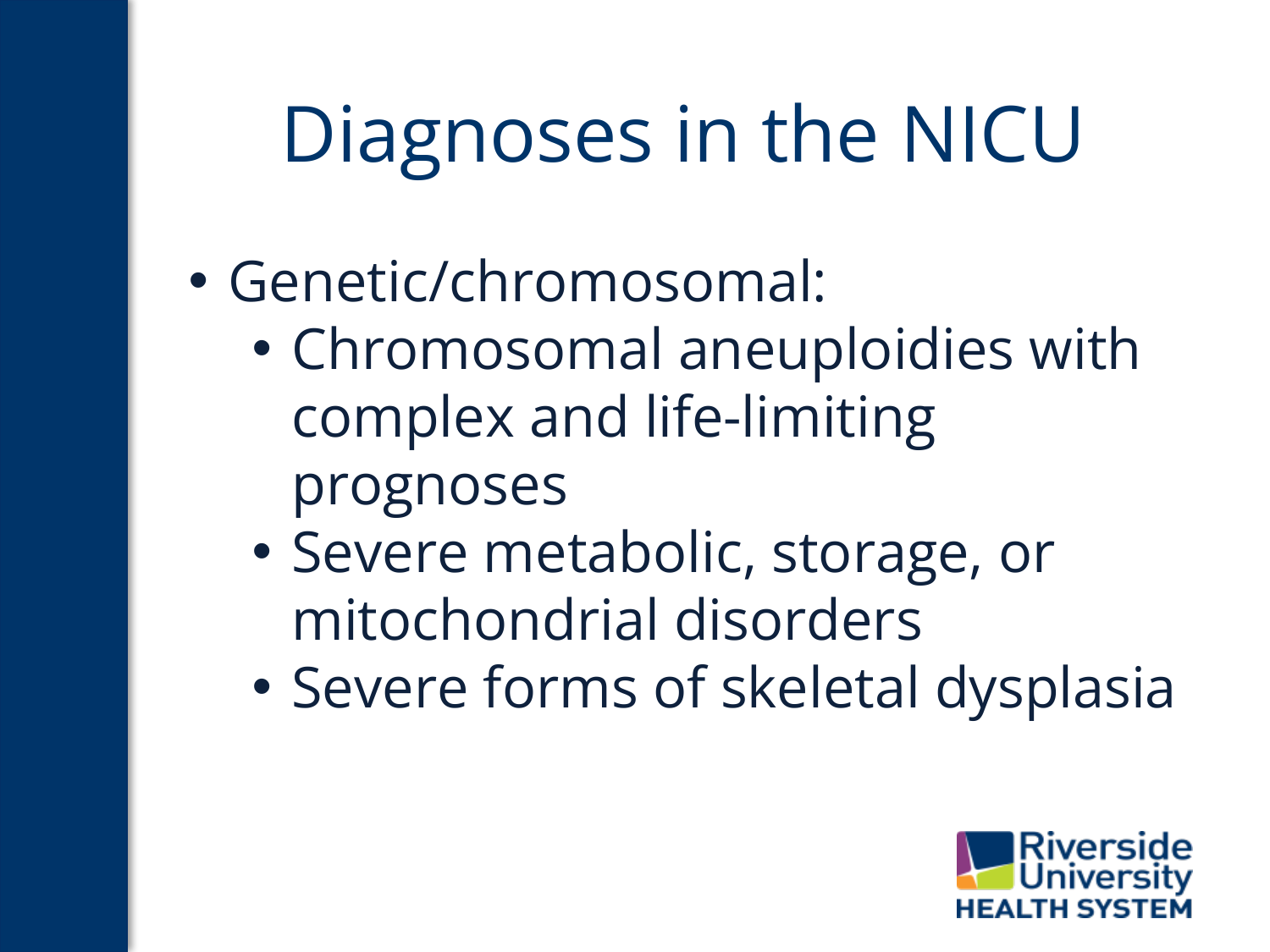

# Diagnoses in the NICU
Genetic/chromosomal:
Chromosomal aneuploidies with complex and life-limiting prognoses
Severe metabolic, storage, or mitochondrial disorders
Severe forms of skeletal dysplasia